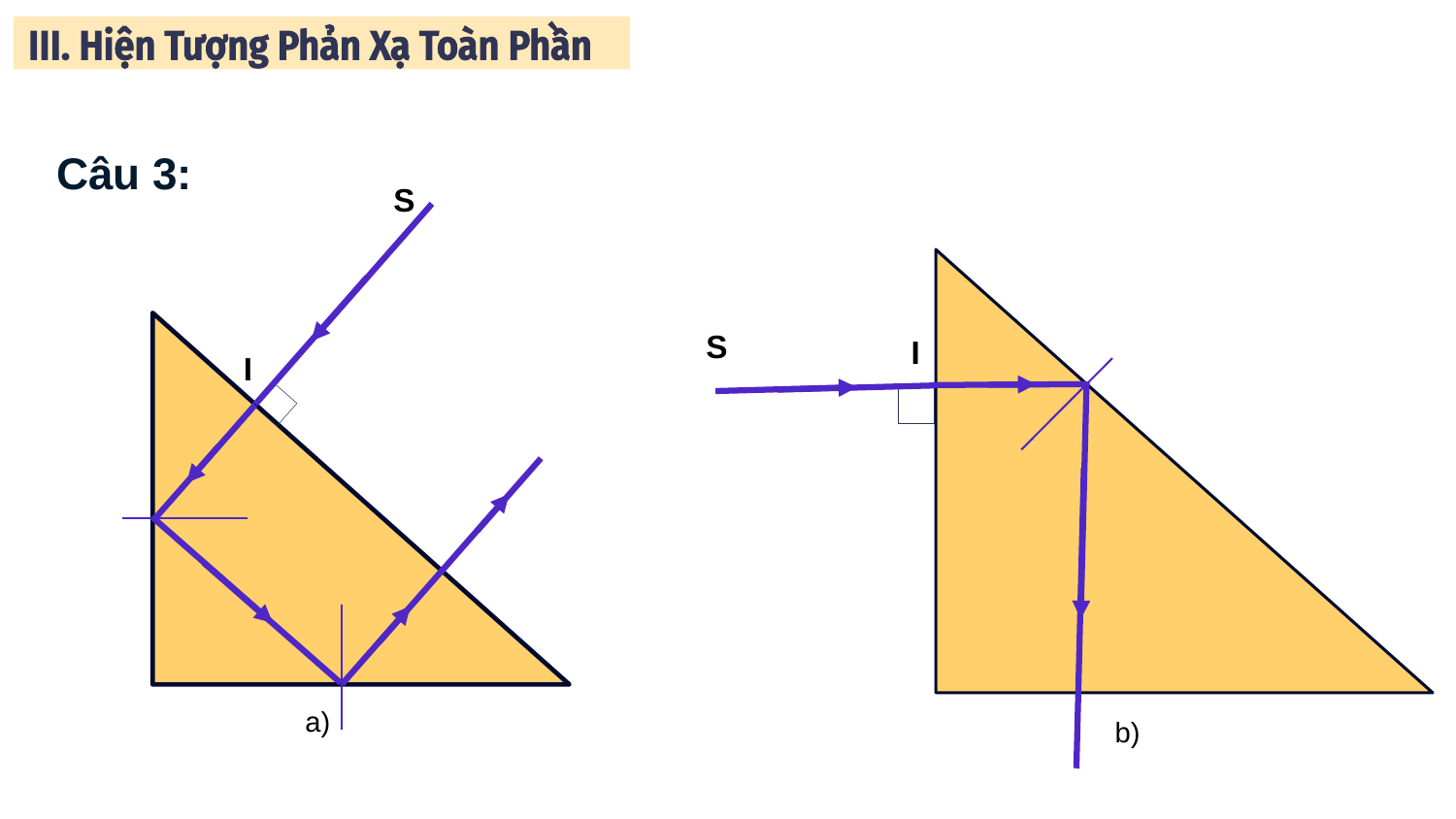

III. Hiện Tượng Phản Xạ Toàn Phần
Câu 3:
S

I

a)

S
I

b)